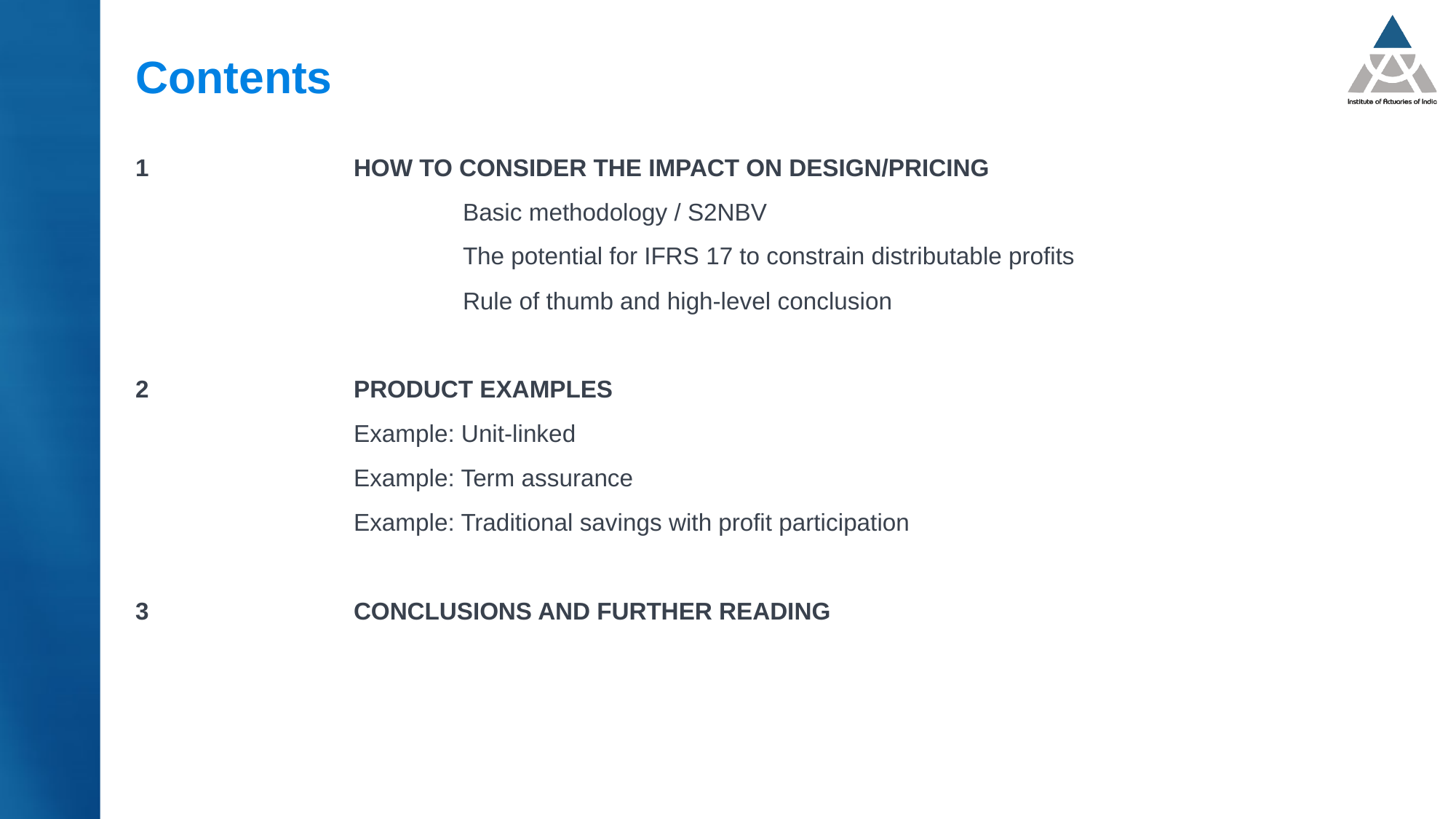

# Contents
1		HOW TO CONSIDER THE IMPACT ON DESIGN/PRICING
			Basic methodology / S2NBV
			The potential for IFRS 17 to constrain distributable profits
			Rule of thumb and high-level conclusion

2		PRODUCT EXAMPLES
		Example: Unit-linked
		Example: Term assurance
		Example: Traditional savings with profit participation

3		CONCLUSIONS AND FURTHER READING